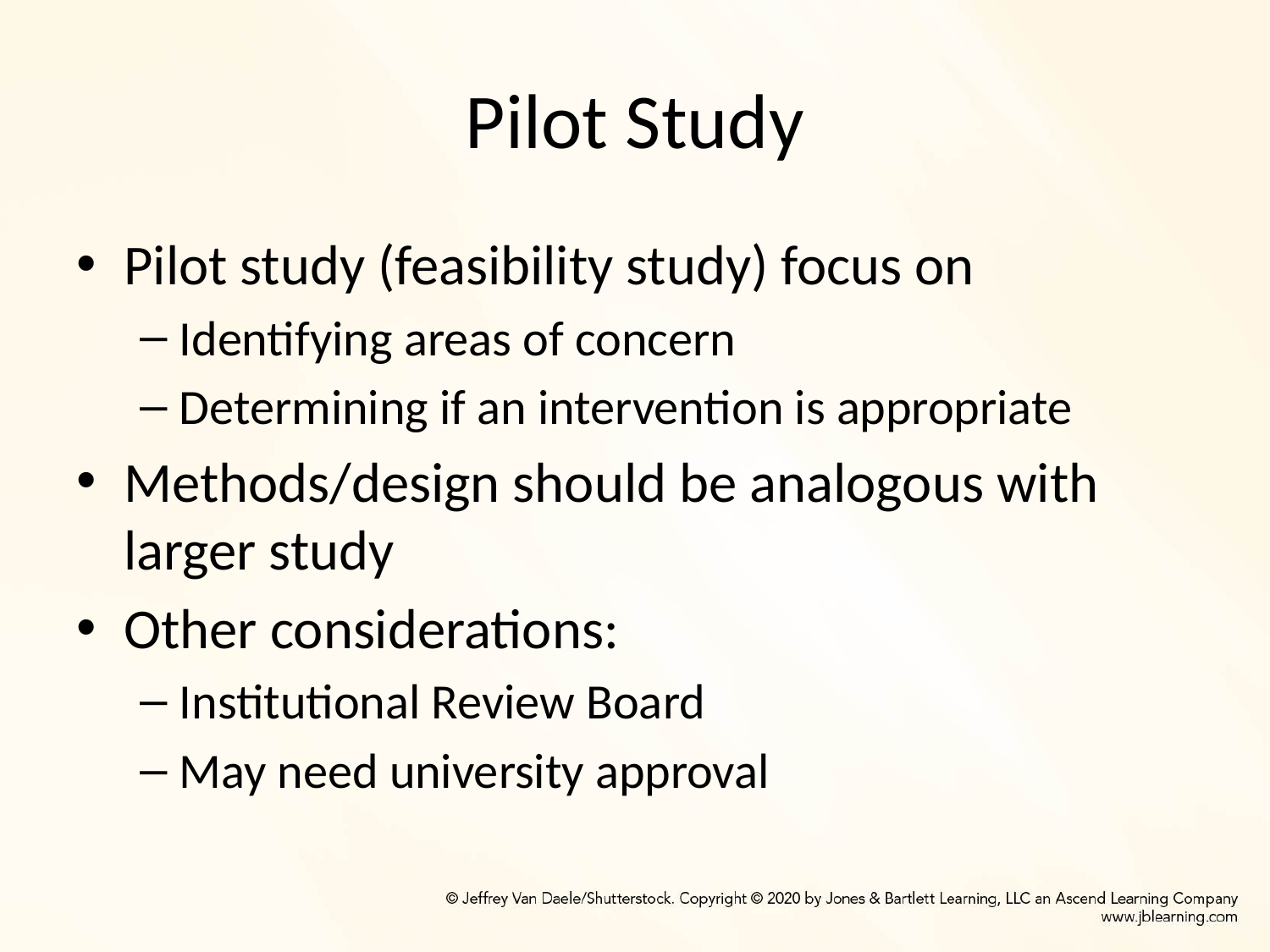

# Pilot Study
Pilot study (feasibility study) focus on
Identifying areas of concern
Determining if an intervention is appropriate
Methods/design should be analogous with larger study
Other considerations:
Institutional Review Board
May need university approval